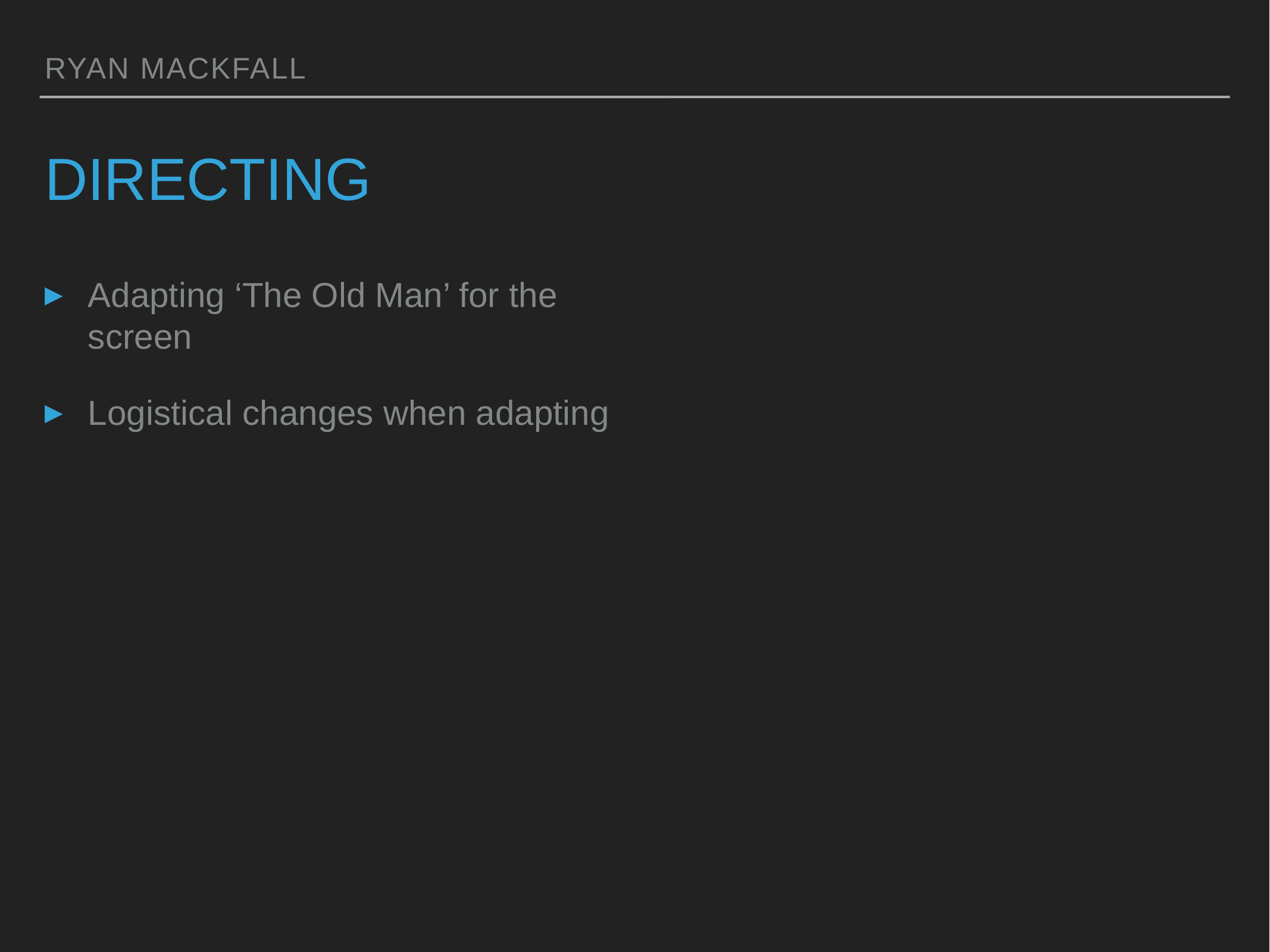

Ryan MACKFALL
# Directing
Adapting ‘The Old Man’ for the screen
Logistical changes when adapting